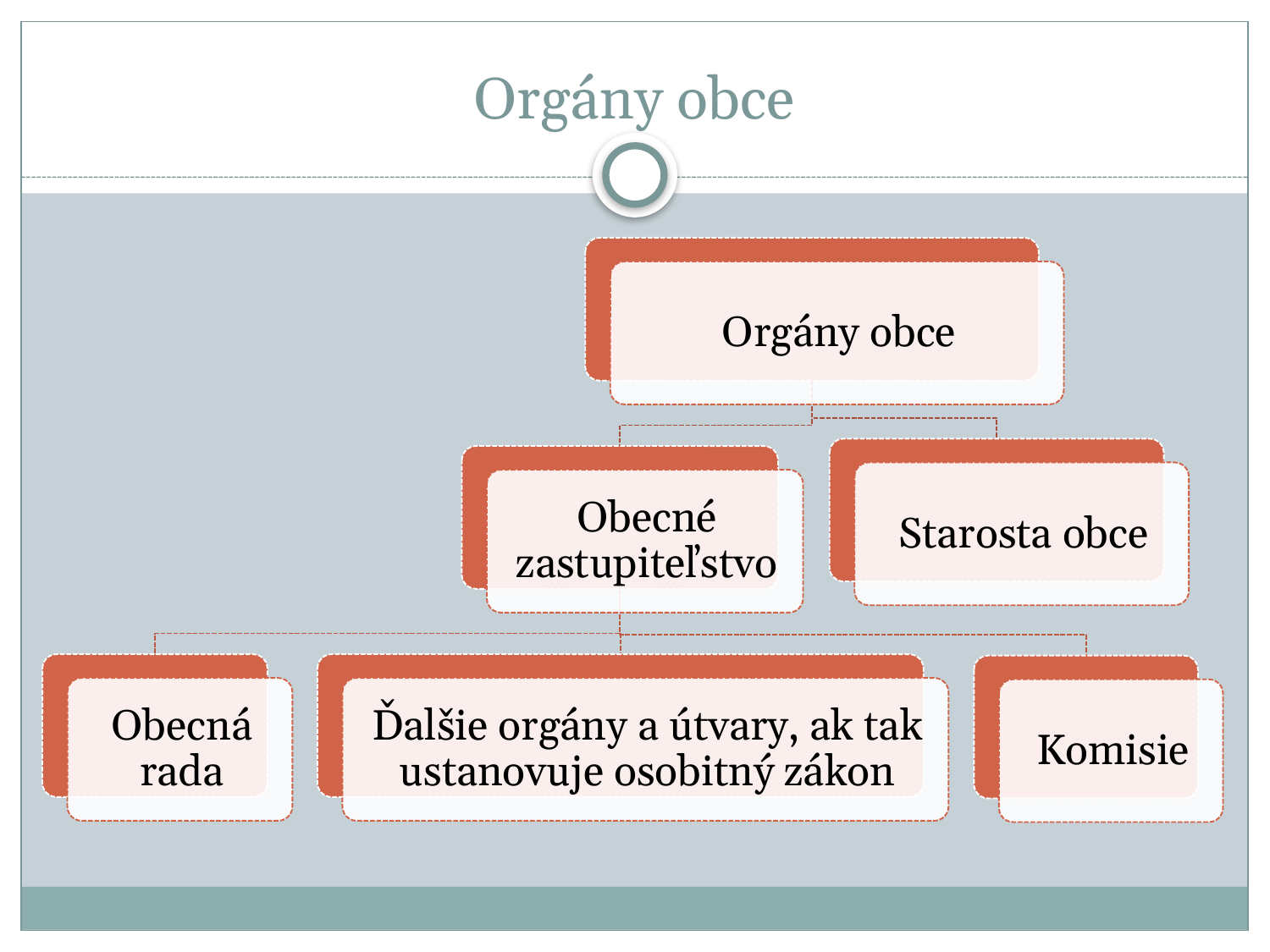

# Orgány obce
Orgány obce
Obecné zastupiteľstvo
Obecná rada
Ďalšie orgány a útvary, ak tak ustanovuje osobitný zákon
Komisie
Starosta obce